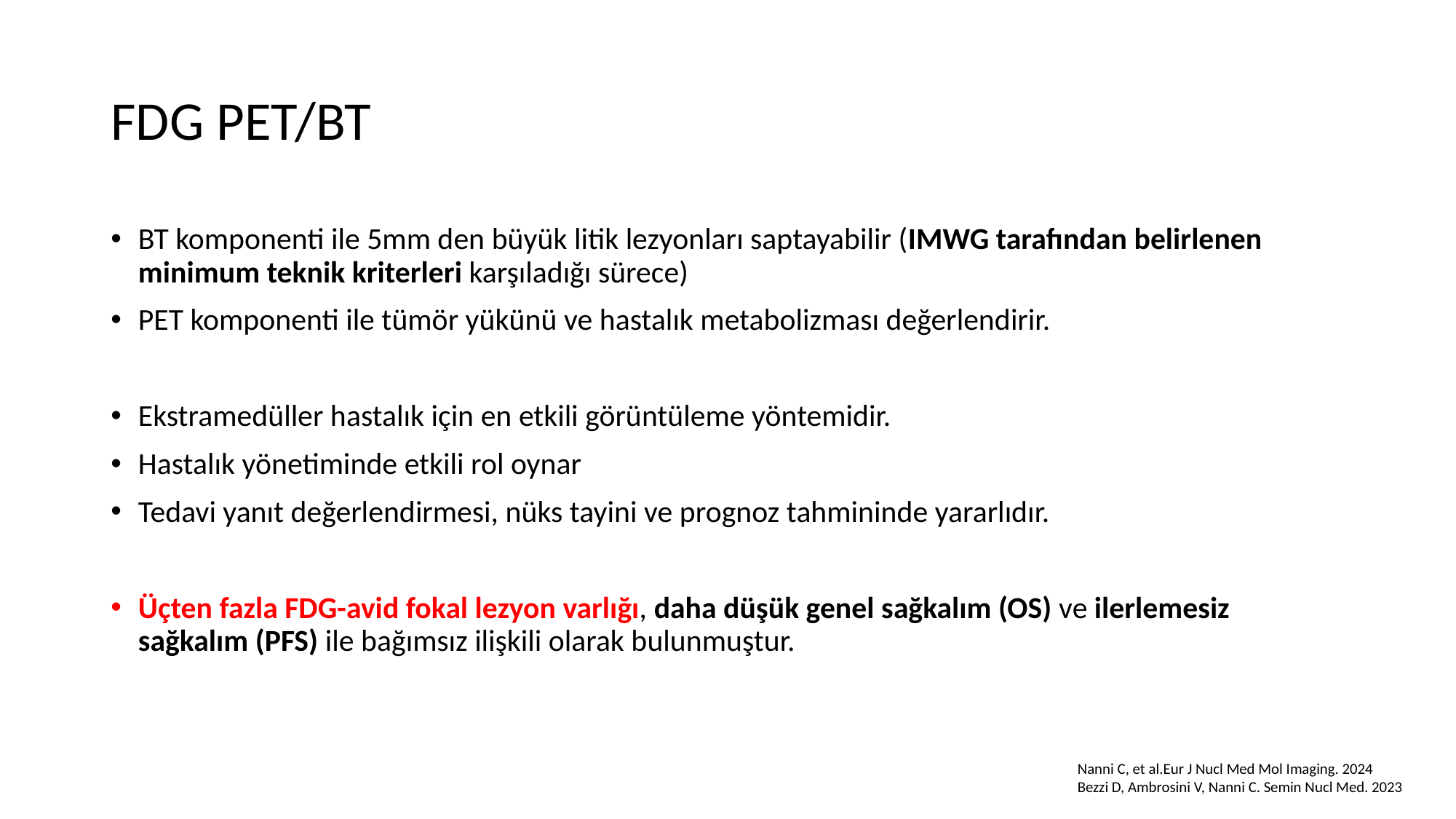

# FDG PET/BT
BT komponenti ile 5mm den büyük litik lezyonları saptayabilir (IMWG tarafından belirlenen minimum teknik kriterleri karşıladığı sürece)
PET komponenti ile tümör yükünü ve hastalık metabolizması değerlendirir.

Ekstramedüller hastalık için en etkili görüntüleme yöntemidir.
Hastalık yönetiminde etkili rol oynar
Tedavi yanıt değerlendirmesi, nüks tayini ve prognoz tahmininde yararlıdır.

Üçten fazla FDG-avid fokal lezyon varlığı, daha düşük genel sağkalım (OS) ve ilerlemesiz sağkalım (PFS) ile bağımsız ilişkili olarak bulunmuştur.

Nanni C, et al.Eur J Nucl Med Mol Imaging. 2024
Bezzi D, Ambrosini V, Nanni C. Semin Nucl Med. 2023